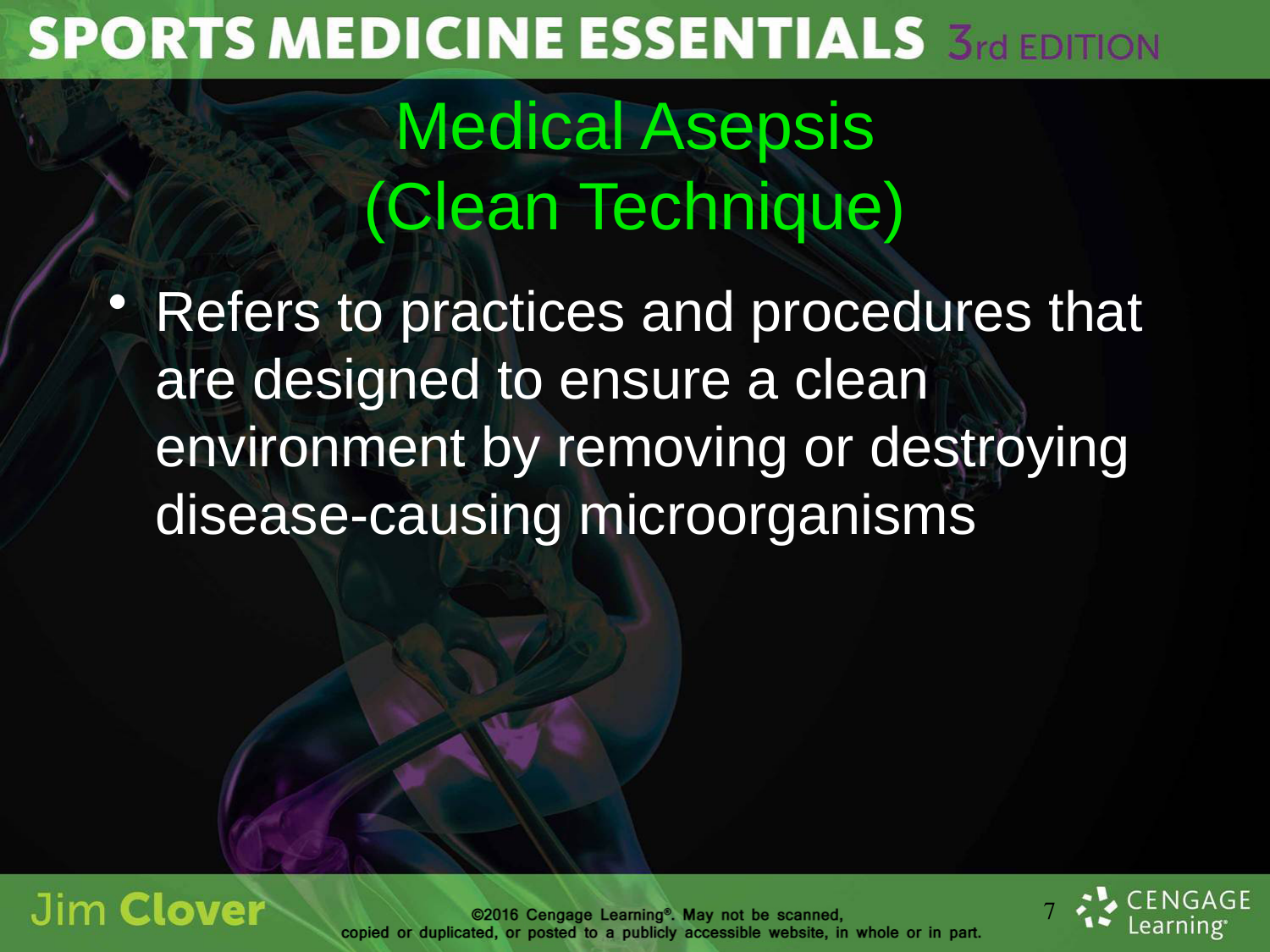

# Medical Asepsis (Clean Technique)
Refers to practices and procedures that are designed to ensure a clean environment by removing or destroying disease-causing microorganisms
7